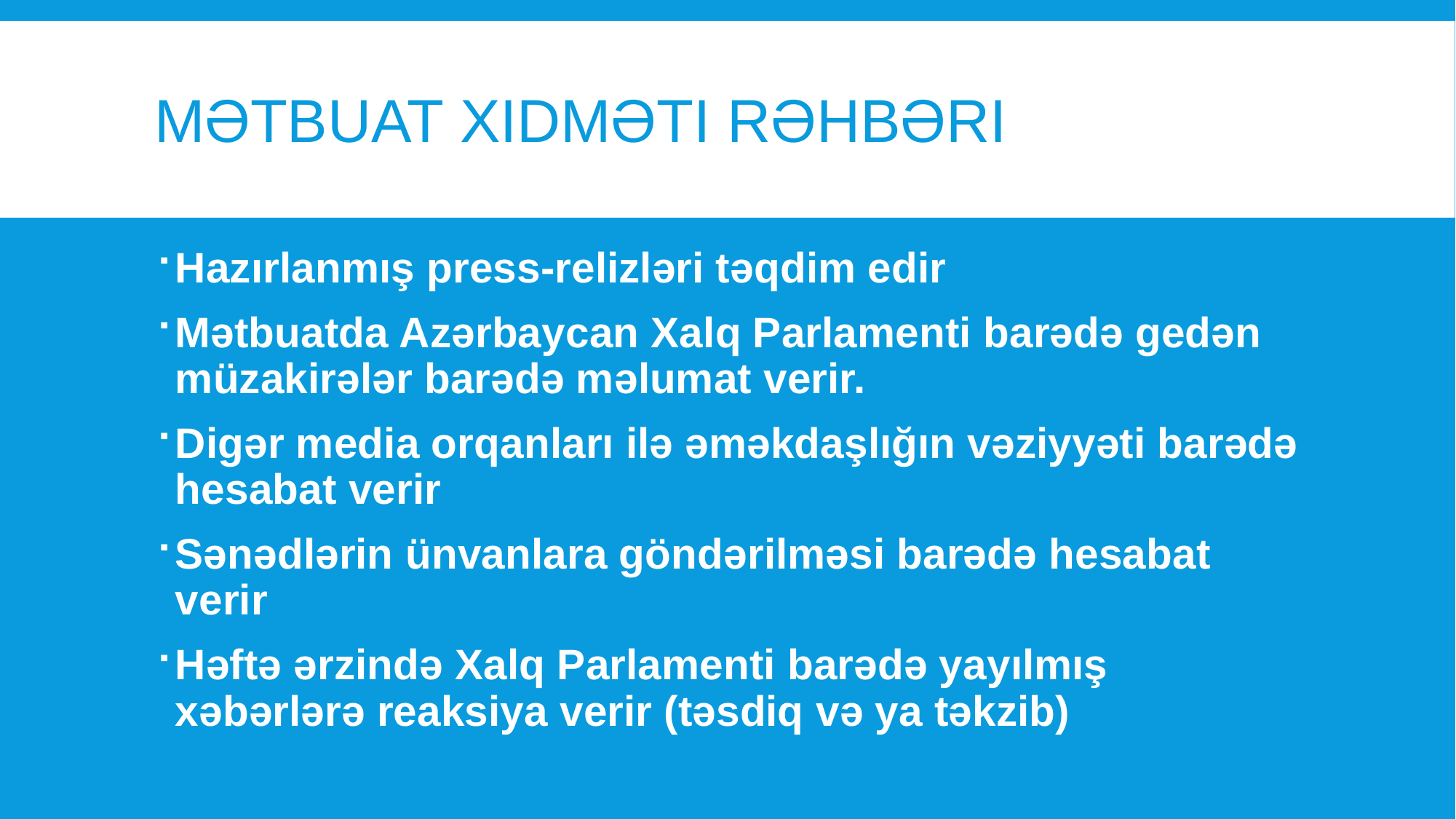

# Mətbuat xidməti rəhbəri
Hazırlanmış press-relizləri təqdim edir
Mətbuatda Azərbaycan Xalq Parlamenti barədə gedən müzakirələr barədə məlumat verir.
Digər media orqanları ilə əməkdaşlığın vəziyyəti barədə hesabat verir
Sənədlərin ünvanlara göndərilməsi barədə hesabat verir
Həftə ərzində Xalq Parlamenti barədə yayılmış xəbərlərə reaksiya verir (təsdiq və ya təkzib)